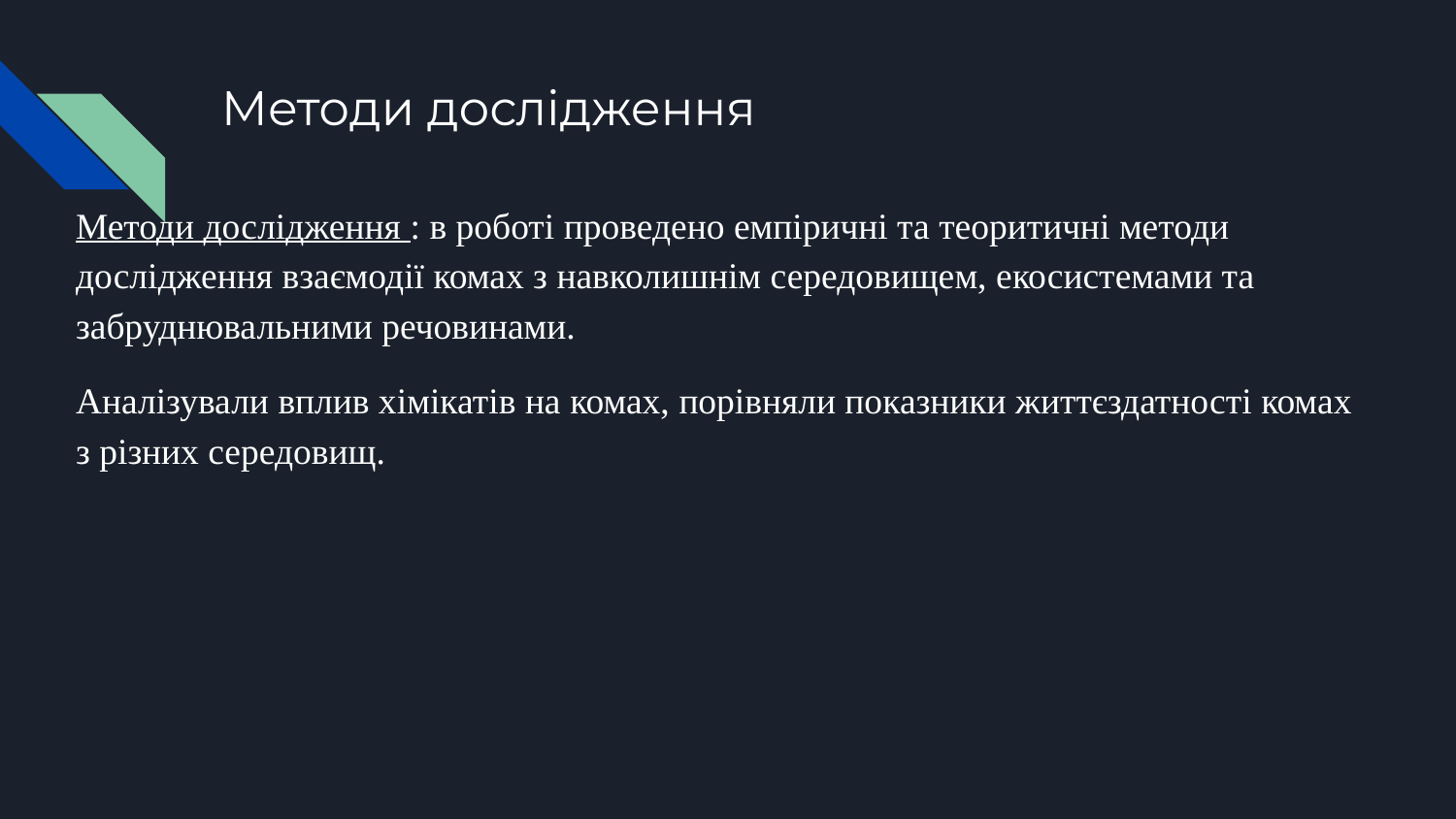

# Методи дослідження
Методи дослідження : в роботі проведено емпіричні та теоритичні методи дослідження взаємодії комах з навколишнім середовищем, екосистемами та забруднювальними речовинами.
Аналізували вплив хімікатів на комах, порівняли показники життєздатності комах з різних середовищ.